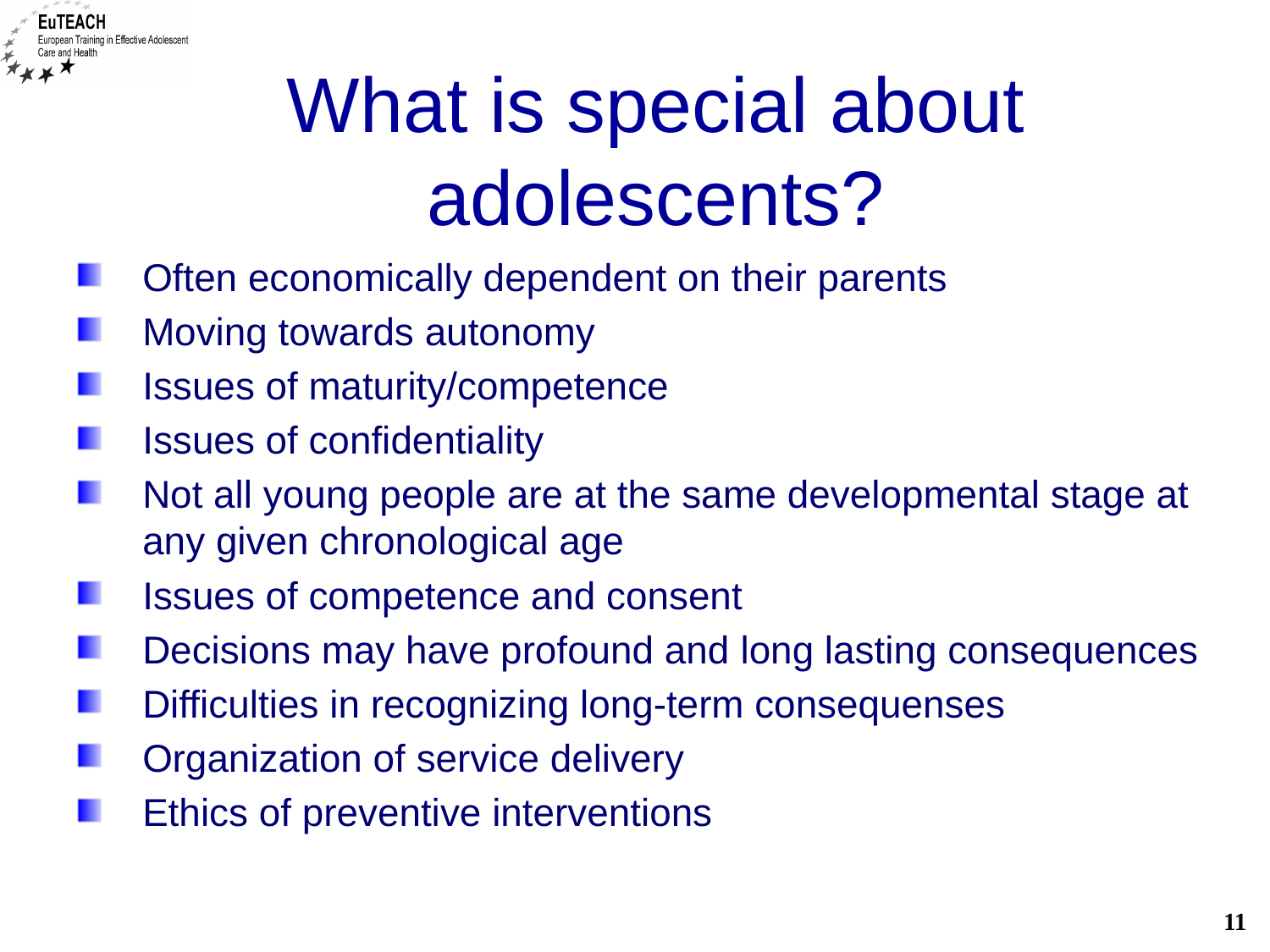

What is special about adolescents?
Often economically dependent on their parents
Moving towards autonomy
Issues of maturity/competence
Issues of confidentiality
Not all young people are at the same developmental stage at any given chronological age
Issues of competence and consent
Decisions may have profound and long lasting consequences
Difficulties in recognizing long-term consequenses
Organization of service delivery
Ethics of preventive interventions

11